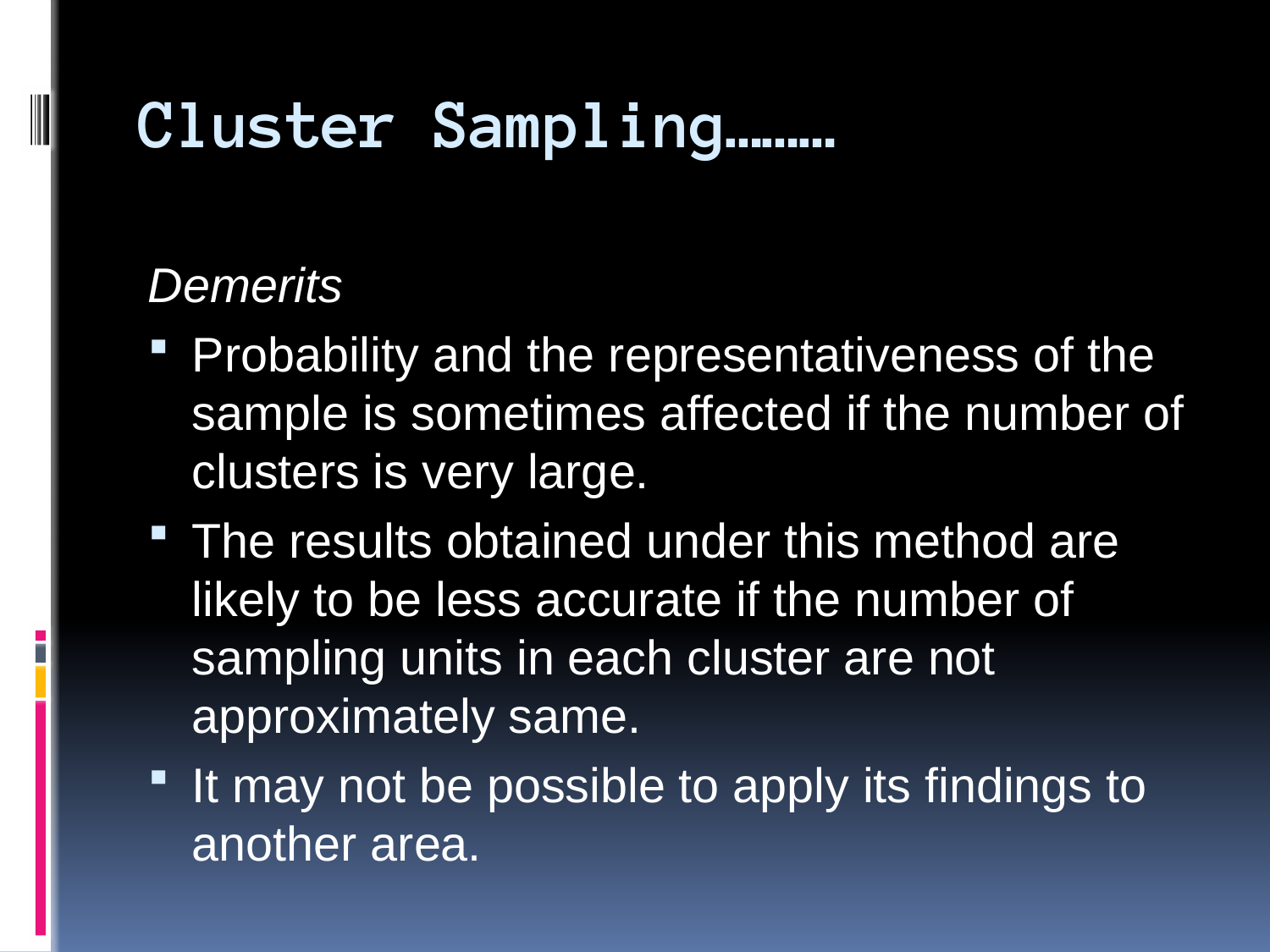

# Cluster Sampling………
Demerits
Probability and the representativeness of the sample is sometimes affected if the number of clusters is very large.
The results obtained under this method are likely to be less accurate if the number of sampling units in each cluster are not approximately same.
It may not be possible to apply its findings to another area.